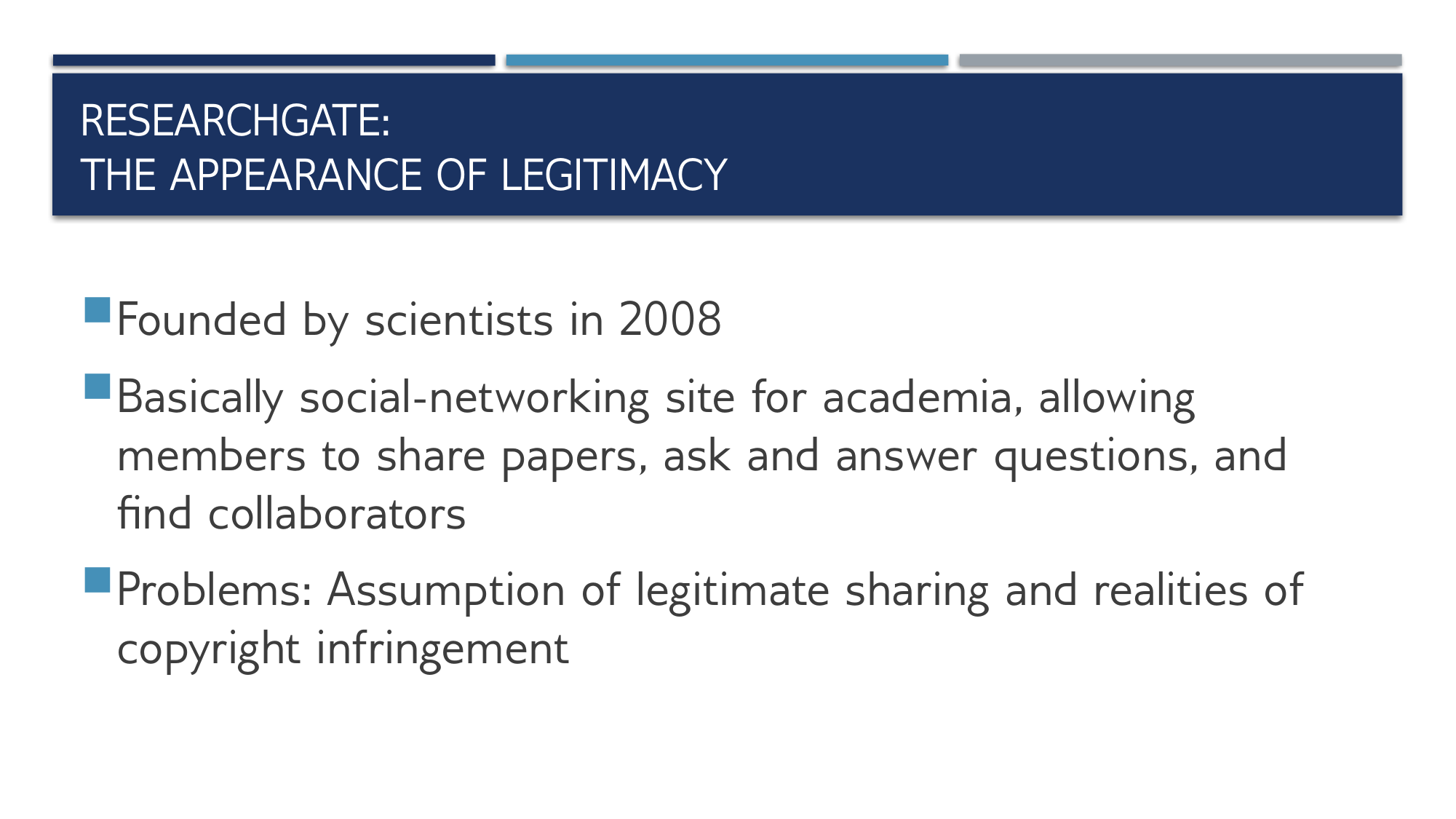

# Researchgate: the appearance of legitimacy
Founded by scientists in 2008
Basically social-networking site for academia, allowing members to share papers, ask and answer questions, and find collaborators
Problems: Assumption of legitimate sharing and realities of copyright infringement